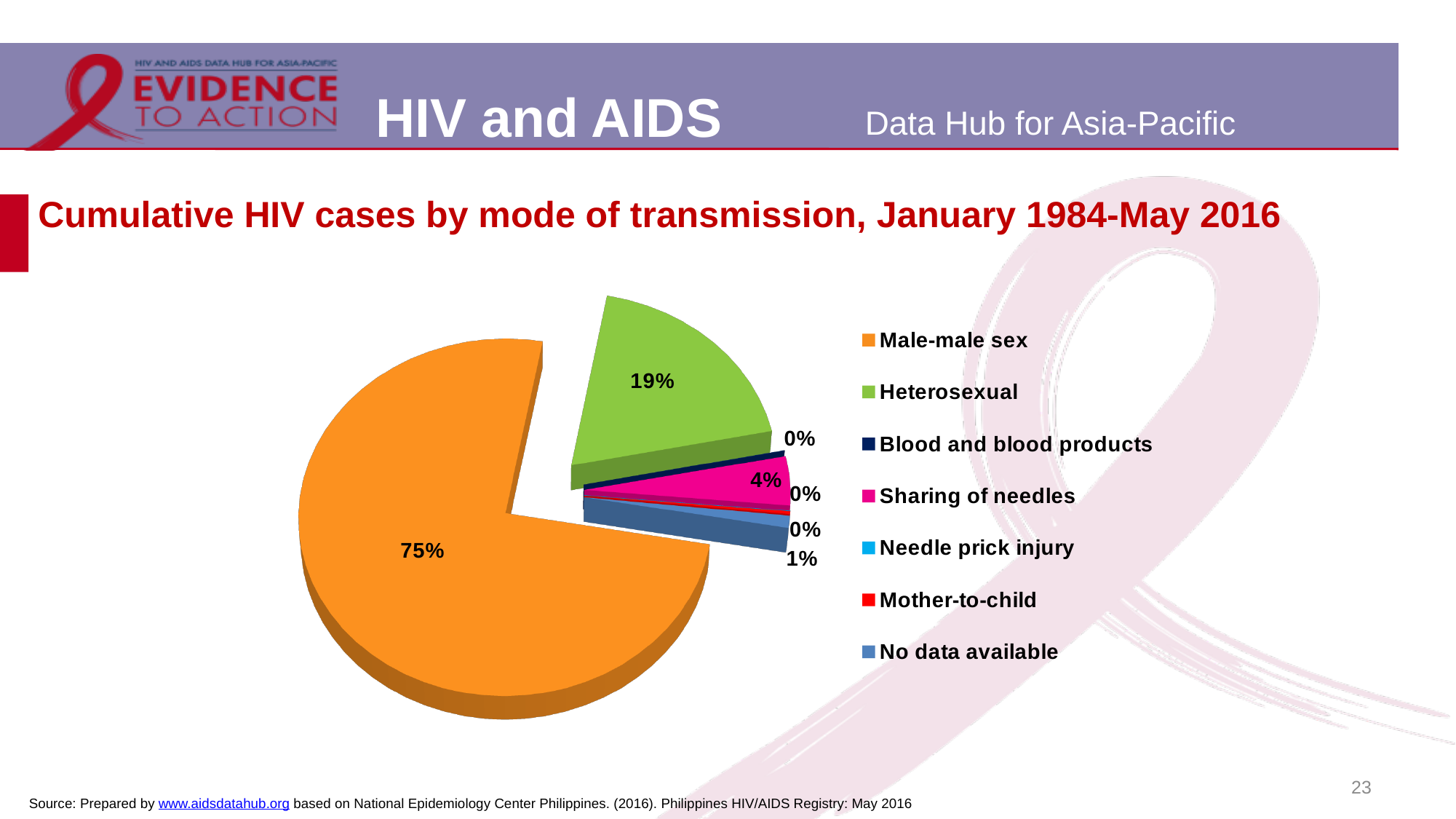

# Cumulative HIV cases by mode of transmission, January 1984-May 2016

[unsupported chart]

23
Source: Prepared by www.aidsdatahub.org based on National Epidemiology Center Philippines. (2016). Philippines HIV/AIDS Registry: May 2016